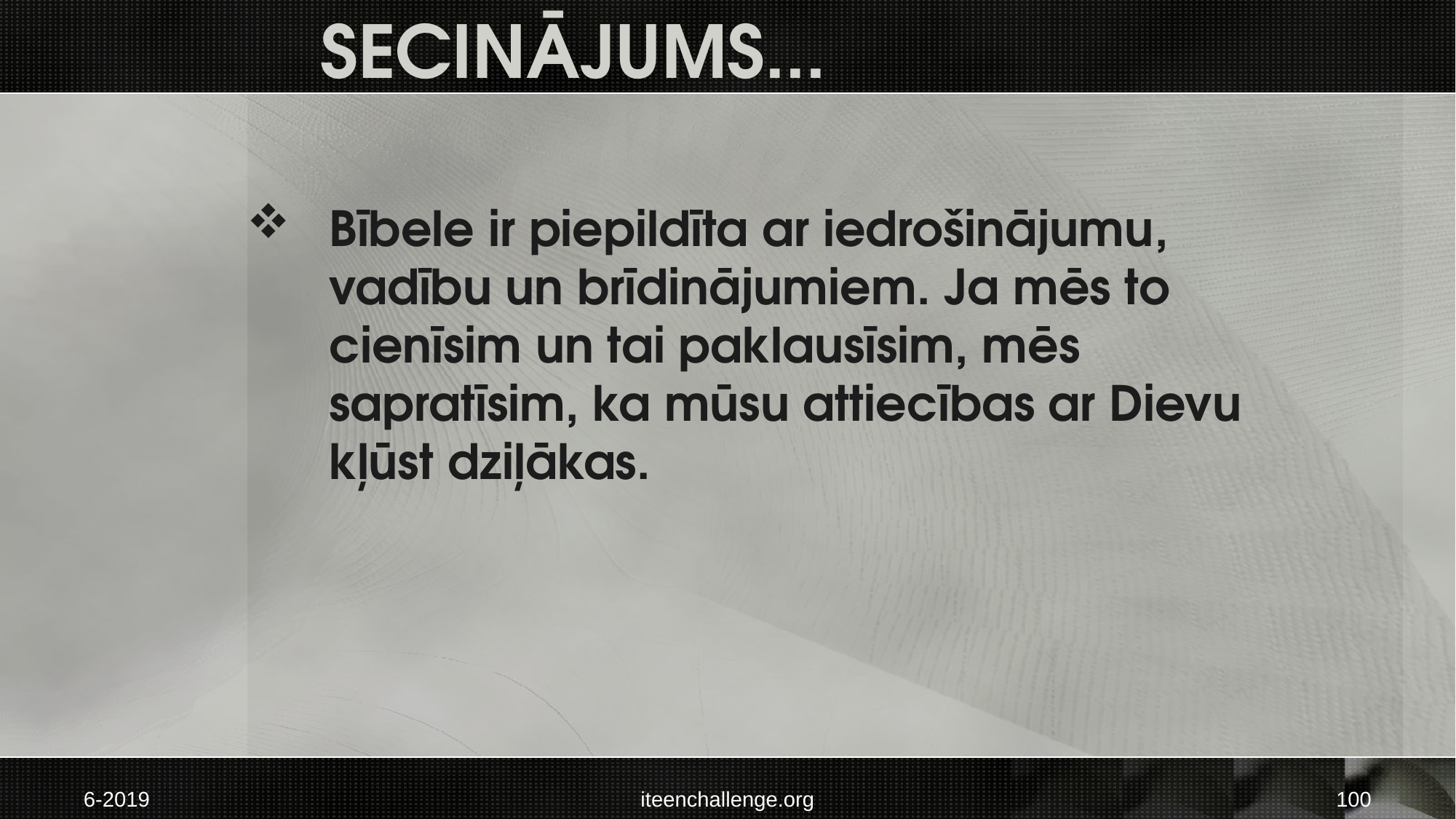

# Secinājums...
Bībele ir piepildīta ar iedrošinājumu, vadību un brīdinājumiem. Ja mēs to cienīsim un tai paklausīsim, mēs sapratīsim, ka mūsu attiecības ar Dievu kļūst dziļākas.

6-2019
iteenchallenge.org
100